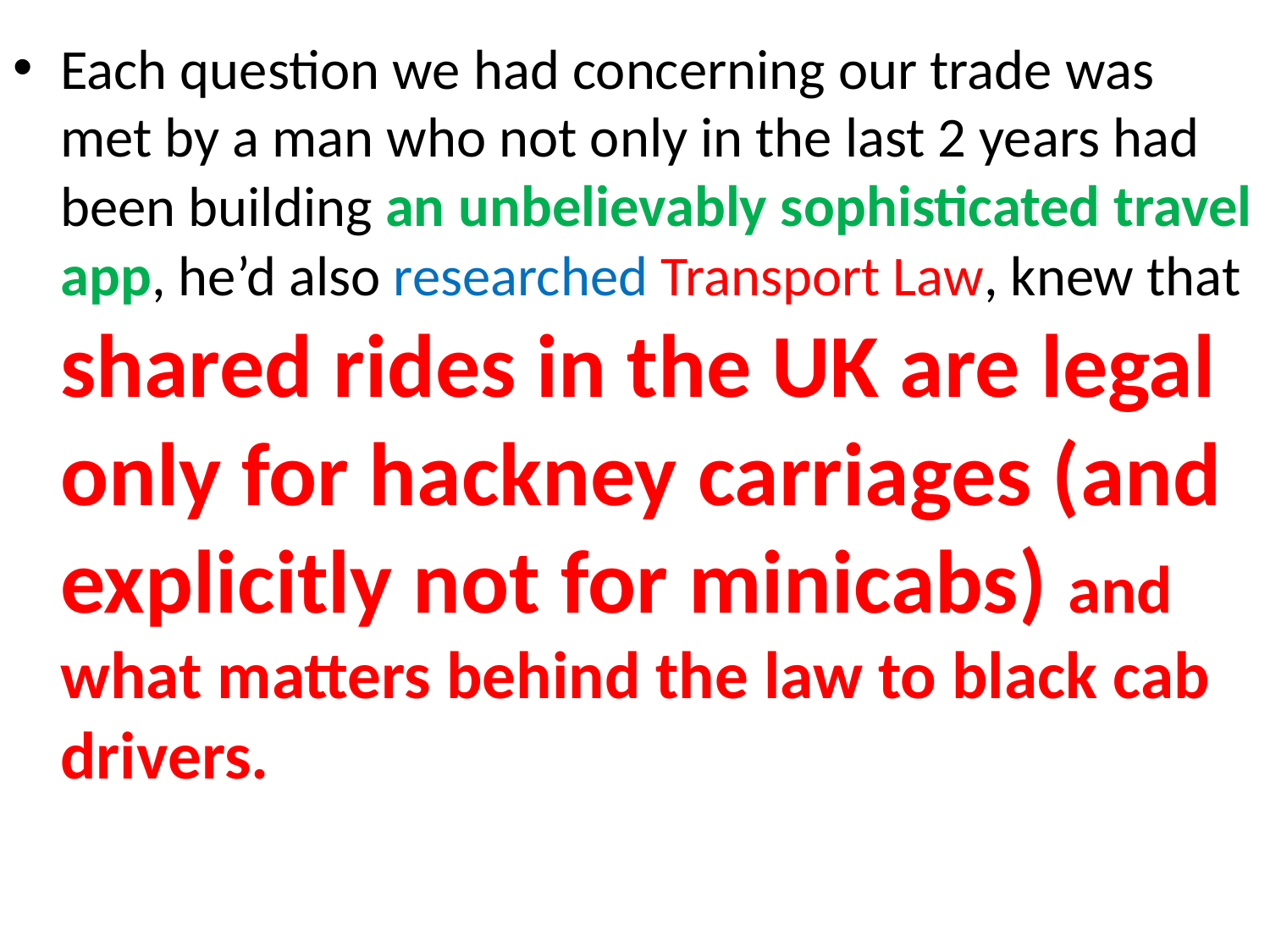

Each question we had concerning our trade was met by a man who not only in the last 2 years had been building an unbelievably sophisticated travel app, he’d also researched Transport Law, knew that shared rides in the UK are legal only for hackney carriages (and explicitly not for minicabs) and what matters behind the law to black cab drivers.